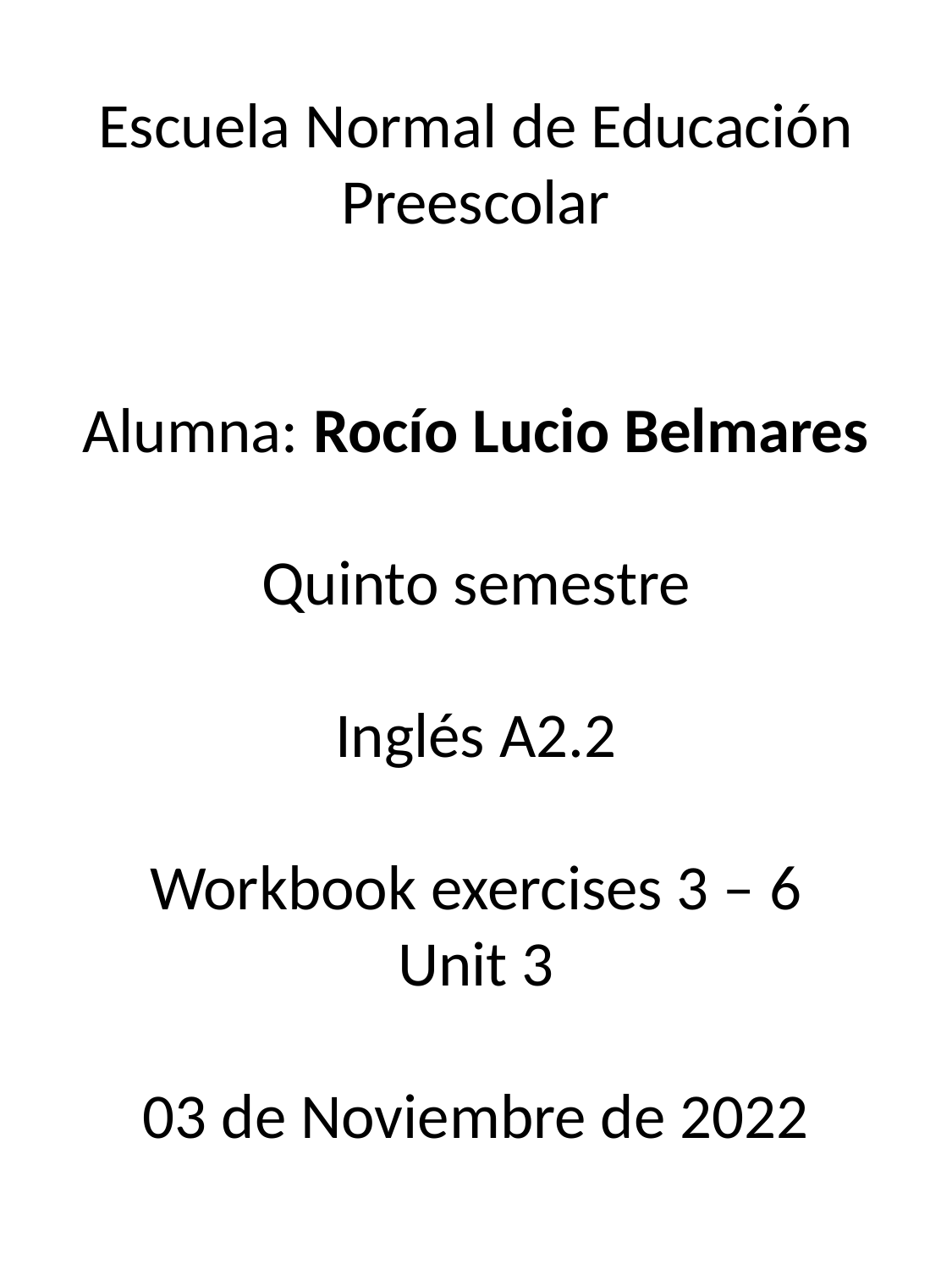

Escuela Normal de Educación Preescolar
Alumna: Rocío Lucio Belmares
Quinto semestre
Inglés A2.2
Workbook exercises 3 – 6
Unit 3
03 de Noviembre de 2022